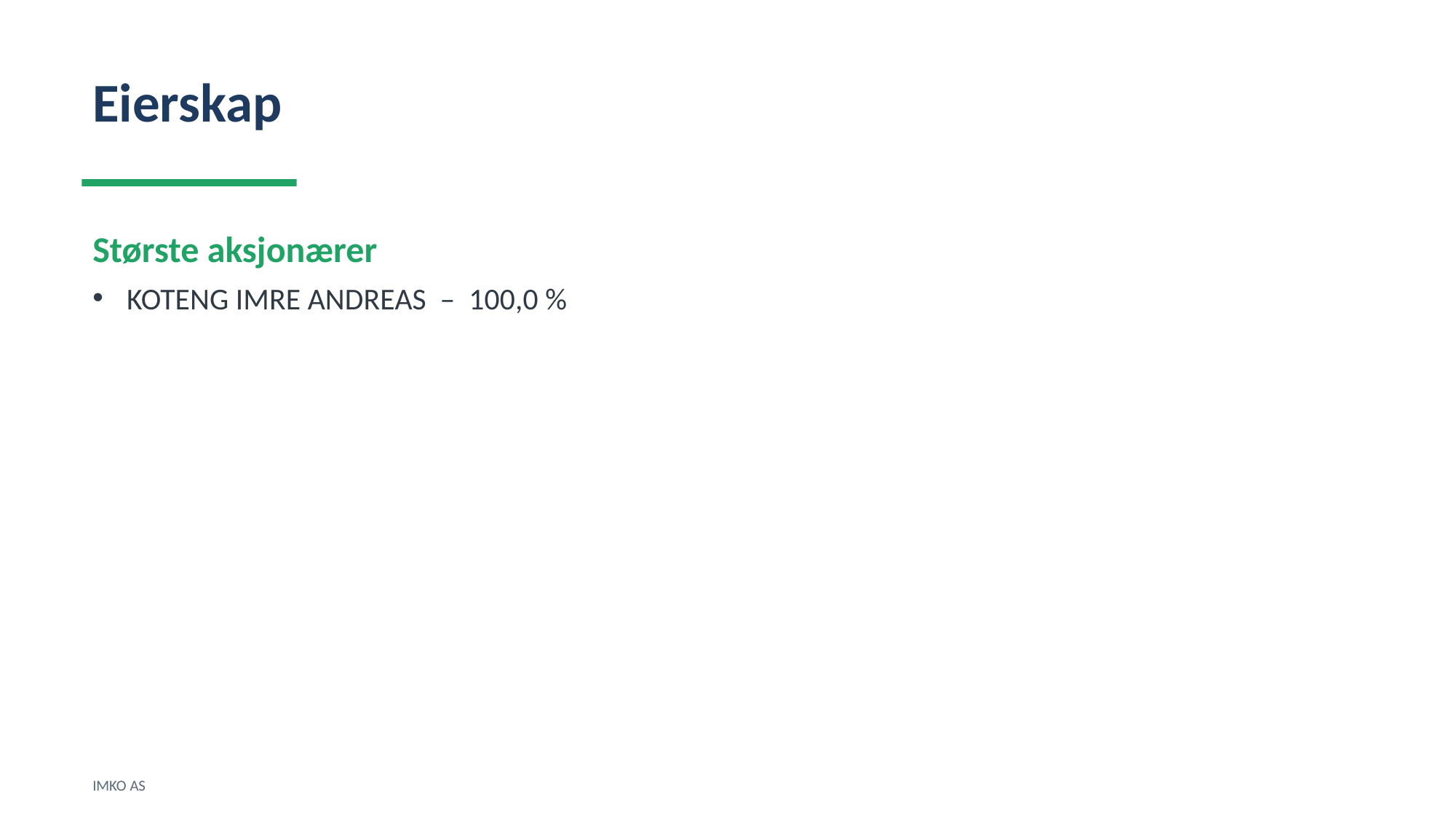

Eierskap

Største aksjonærer
KOTENG IMRE ANDREAS  –  100,0 %
IMKO AS